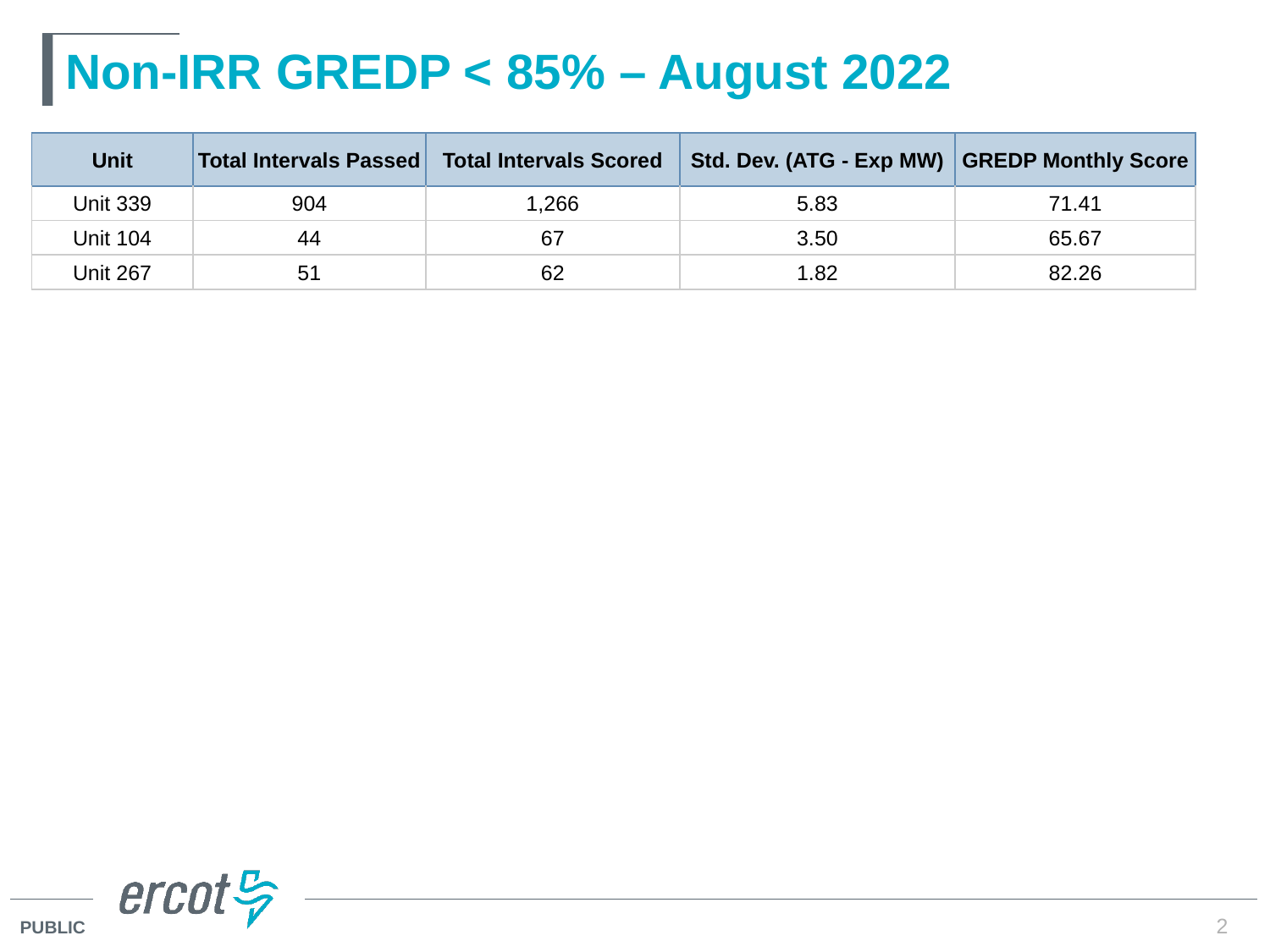

# Non-IRR GREDP < 85% – August 2022
| Unit | Total Intervals Passed | Total Intervals Scored | Std. Dev. (ATG - Exp MW) | GREDP Monthly Score |
| --- | --- | --- | --- | --- |
| Unit 339 | 904 | 1,266 | 5.83 | 71.41 |
| Unit 104 | 44 | 67 | 3.50 | 65.67 |
| Unit 267 | 51 | 62 | 1.82 | 82.26 |
2